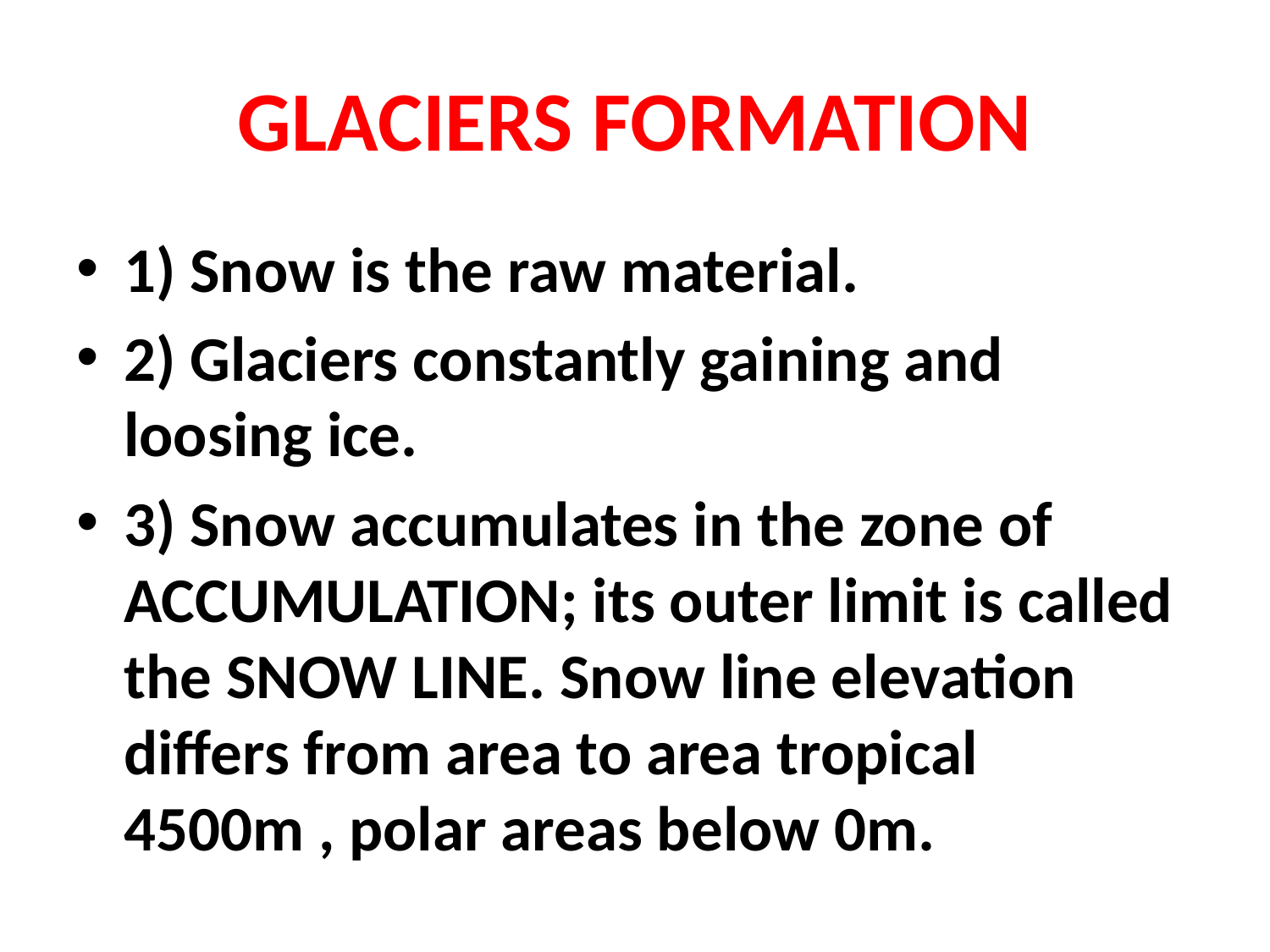

# GLACIERS FORMATION
1) Snow is the raw material.
2) Glaciers constantly gaining and loosing ice.
3) Snow accumulates in the zone of ACCUMULATION; its outer limit is called the SNOW LINE. Snow line elevation differs from area to area tropical 4500m , polar areas below 0m.